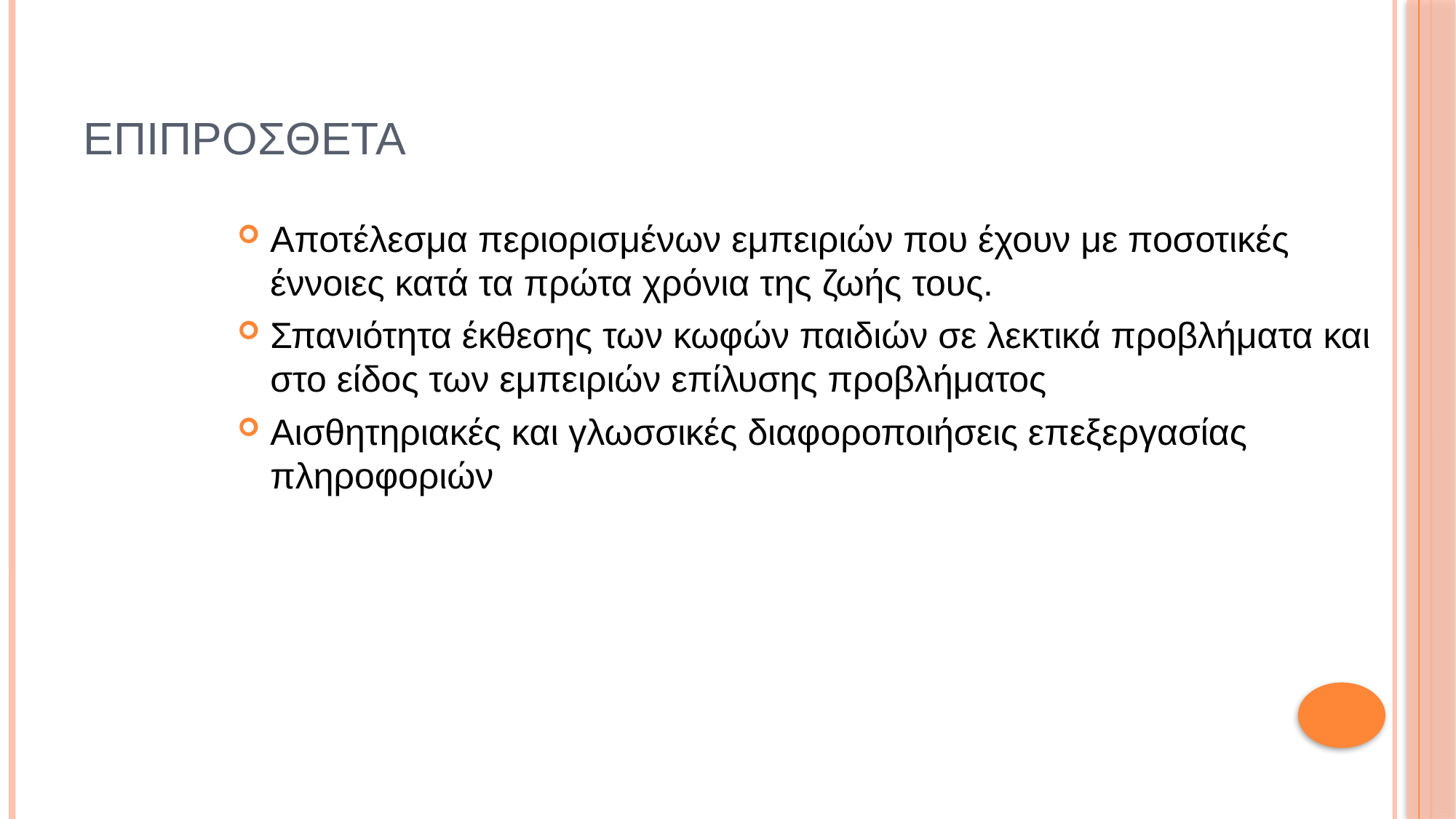

# Επιπροσθετα
Αποτέλεσμα περιορισμένων εμπειριών που έχουν με ποσοτικές έννοιες κατά τα πρώτα χρόνια της ζωής τους.
Σπανιότητα έκθεσης των κωφών παιδιών σε λεκτικά προβλήματα και στο είδος των εμπειριών επίλυσης προβλήματος
Αισθητηριακές και γλωσσικές διαφοροποιήσεις επεξεργασίας πληροφοριών